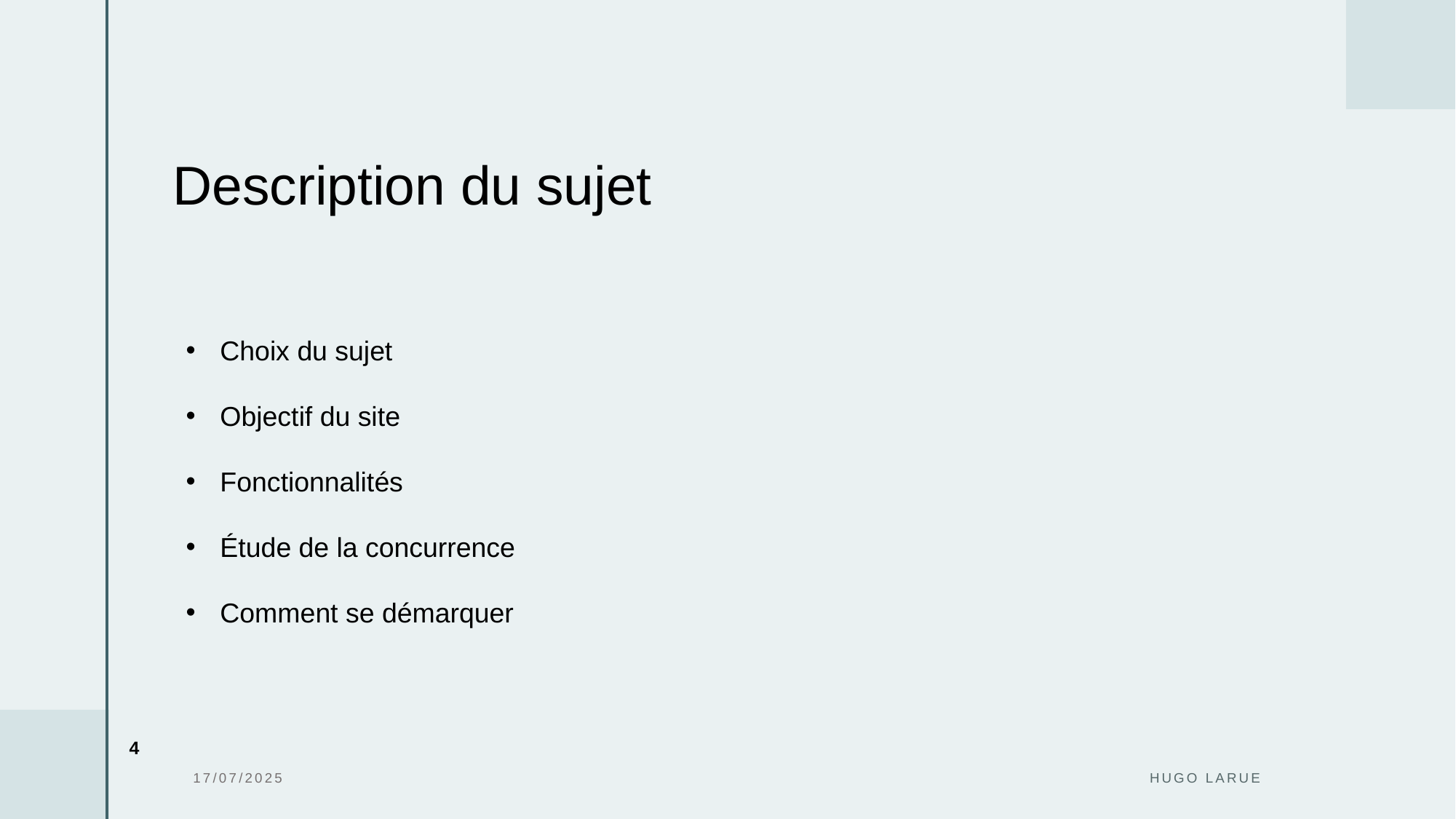

# Description du sujet
Choix du sujet
Objectif du site
Fonctionnalités
Étude de la concurrence
Comment se démarquer

4
17/07/2025
Hugo LARUE